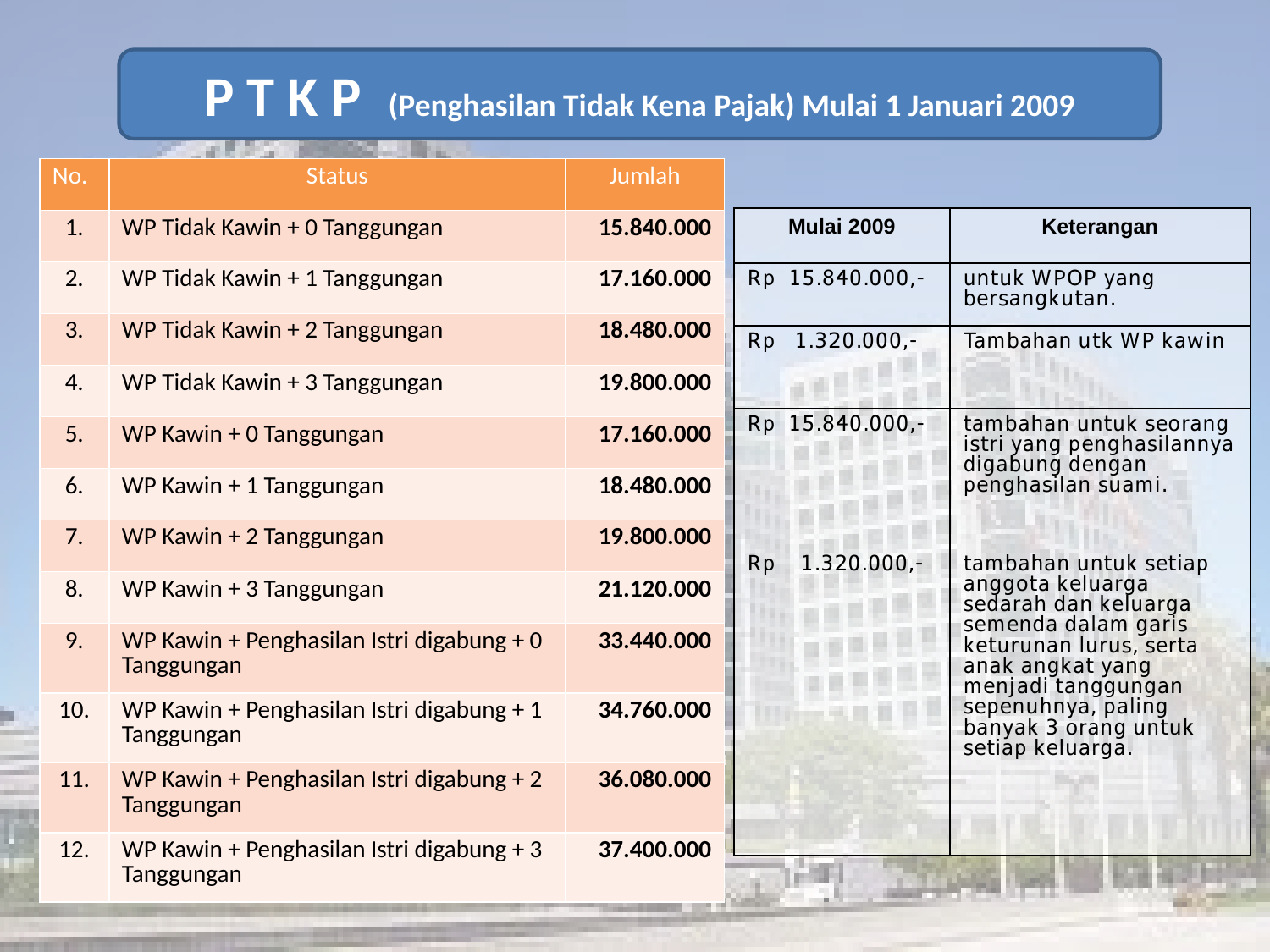

P T K P   (Penghasilan Tidak Kena Pajak) Mulai 1 Januari 2009
| No. | Status | Jumlah |
| --- | --- | --- |
| 1. | WP Tidak Kawin + 0 Tanggungan | 15.840.000 |
| 2. | WP Tidak Kawin + 1 Tanggungan | 17.160.000 |
| 3. | WP Tidak Kawin + 2 Tanggungan | 18.480.000 |
| 4. | WP Tidak Kawin + 3 Tanggungan | 19.800.000 |
| 5. | WP Kawin + 0 Tanggungan | 17.160.000 |
| 6. | WP Kawin + 1 Tanggungan | 18.480.000 |
| 7. | WP Kawin + 2 Tanggungan | 19.800.000 |
| 8. | WP Kawin + 3 Tanggungan | 21.120.000 |
| 9. | WP Kawin + Penghasilan Istri digabung + 0 Tanggungan | 33.440.000 |
| 10. | WP Kawin + Penghasilan Istri digabung + 1 Tanggungan | 34.760.000 |
| 11. | WP Kawin + Penghasilan Istri digabung + 2 Tanggungan | 36.080.000 |
| 12. | WP Kawin + Penghasilan Istri digabung + 3 Tanggungan | 37.400.000 |
| Mulai 2009 | Keterangan |
| --- | --- |
| Rp 15.840.000,- | untuk WPOP yang bersangkutan. |
| Rp 1.320.000,- | Tambahan utk WP kawin |
| Rp 15.840.000,- | tambahan untuk seorang istri yang penghasilannya digabung dengan penghasilan suami. |
| Rp 1.320.000,- | tambahan untuk setiap anggota keluarga sedarah dan keluarga semenda dalam garis keturunan lurus, serta anak angkat yang menjadi tanggungan sepenuhnya, paling banyak 3 orang untuk setiap keluarga. |